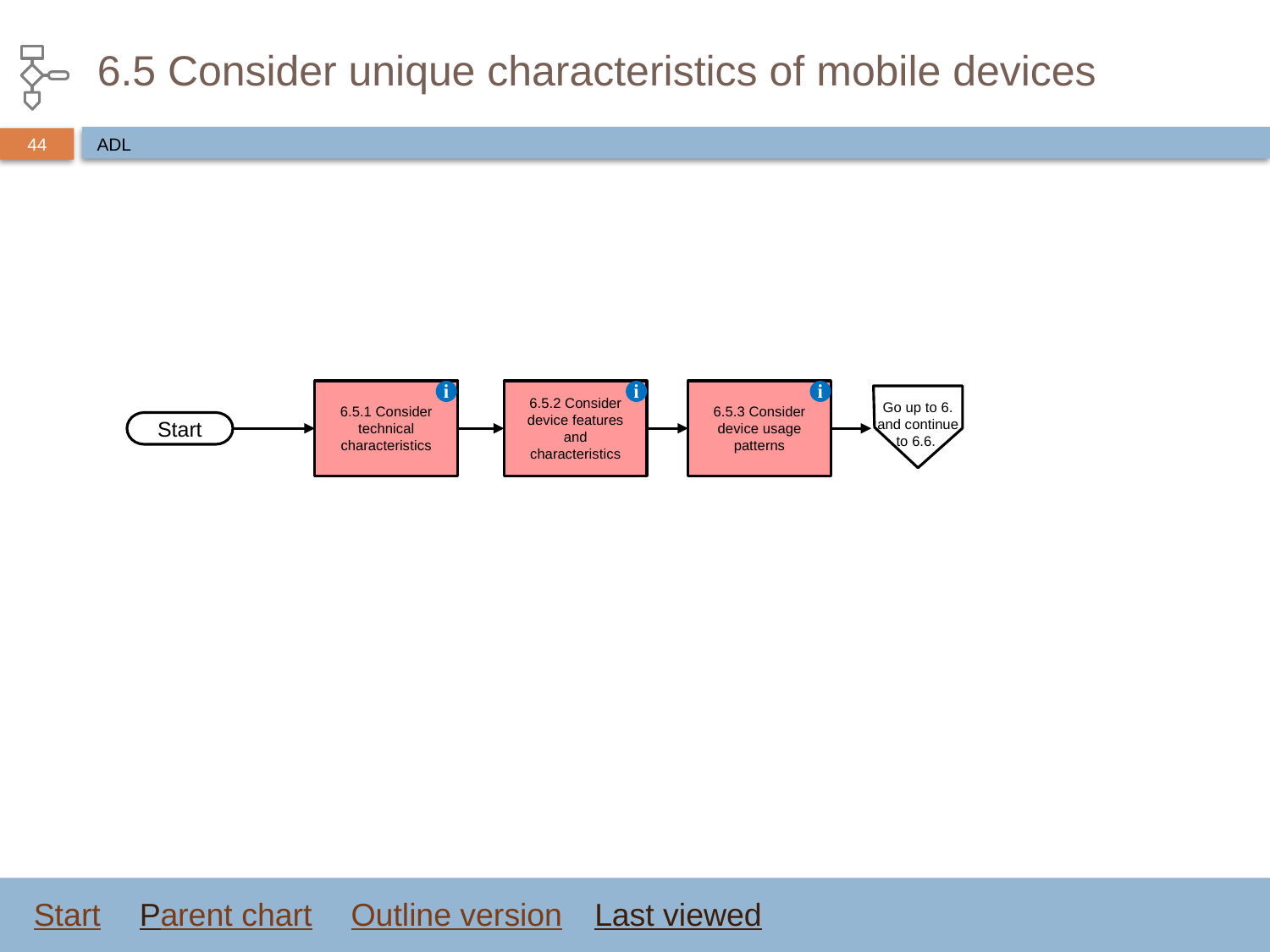

# 6.5 Consider unique characteristics of mobile devices
ADL
6.5.1 Consider technical characteristics
i
6.5.2 Consider device features and characteristics
i
6.5.3 Consider device usage patterns
i
Go up to 6. and continue to 6.6.
Start
Start
Parent chart
Outline version
Last viewed